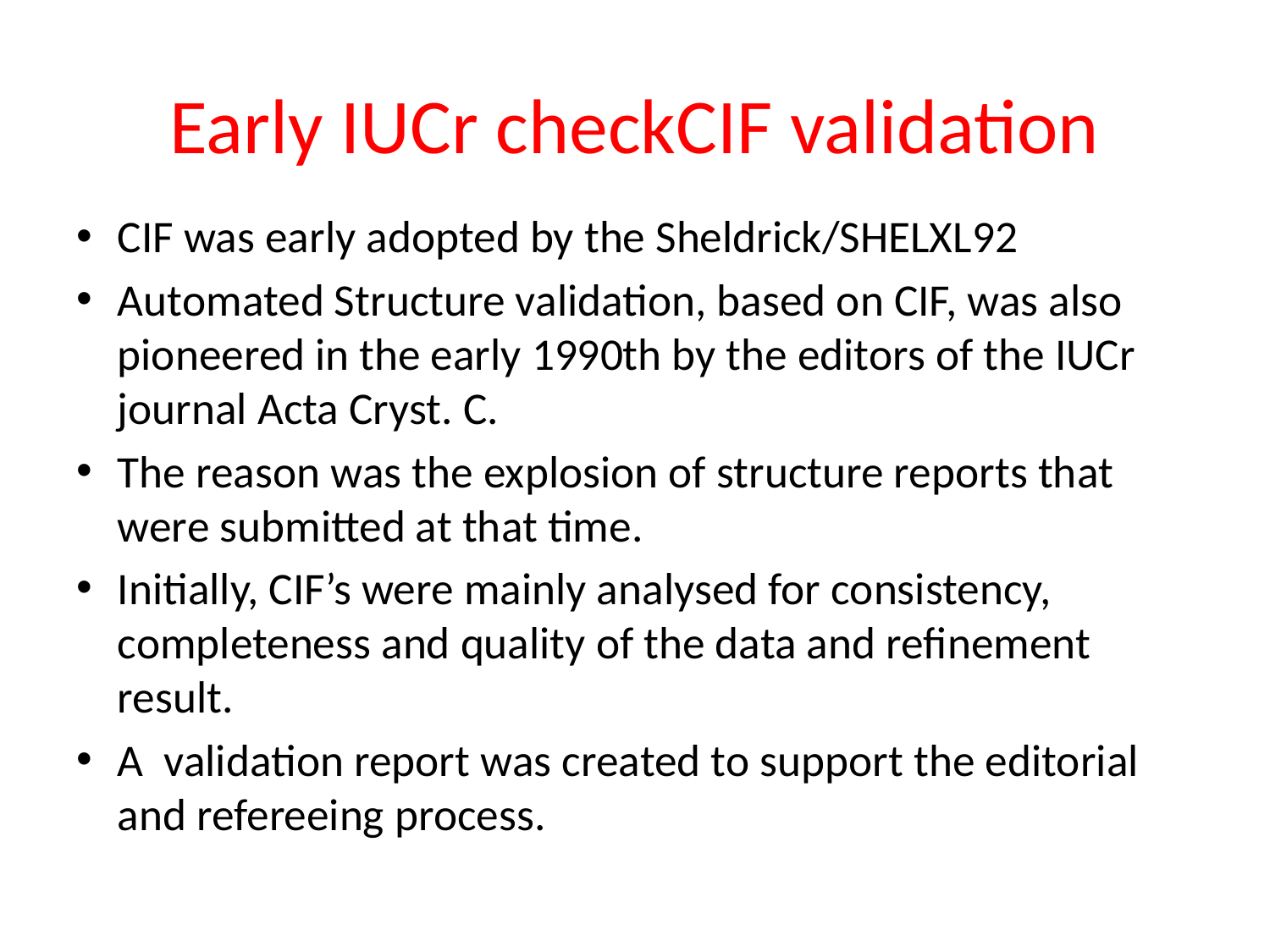

# Early IUCr checkCIF validation
CIF was early adopted by the Sheldrick/SHELXL92
Automated Structure validation, based on CIF, was also pioneered in the early 1990th by the editors of the IUCr journal Acta Cryst. C.
The reason was the explosion of structure reports that were submitted at that time.
Initially, CIF’s were mainly analysed for consistency, completeness and quality of the data and refinement result.
A  validation report was created to support the editorial and refereeing process.